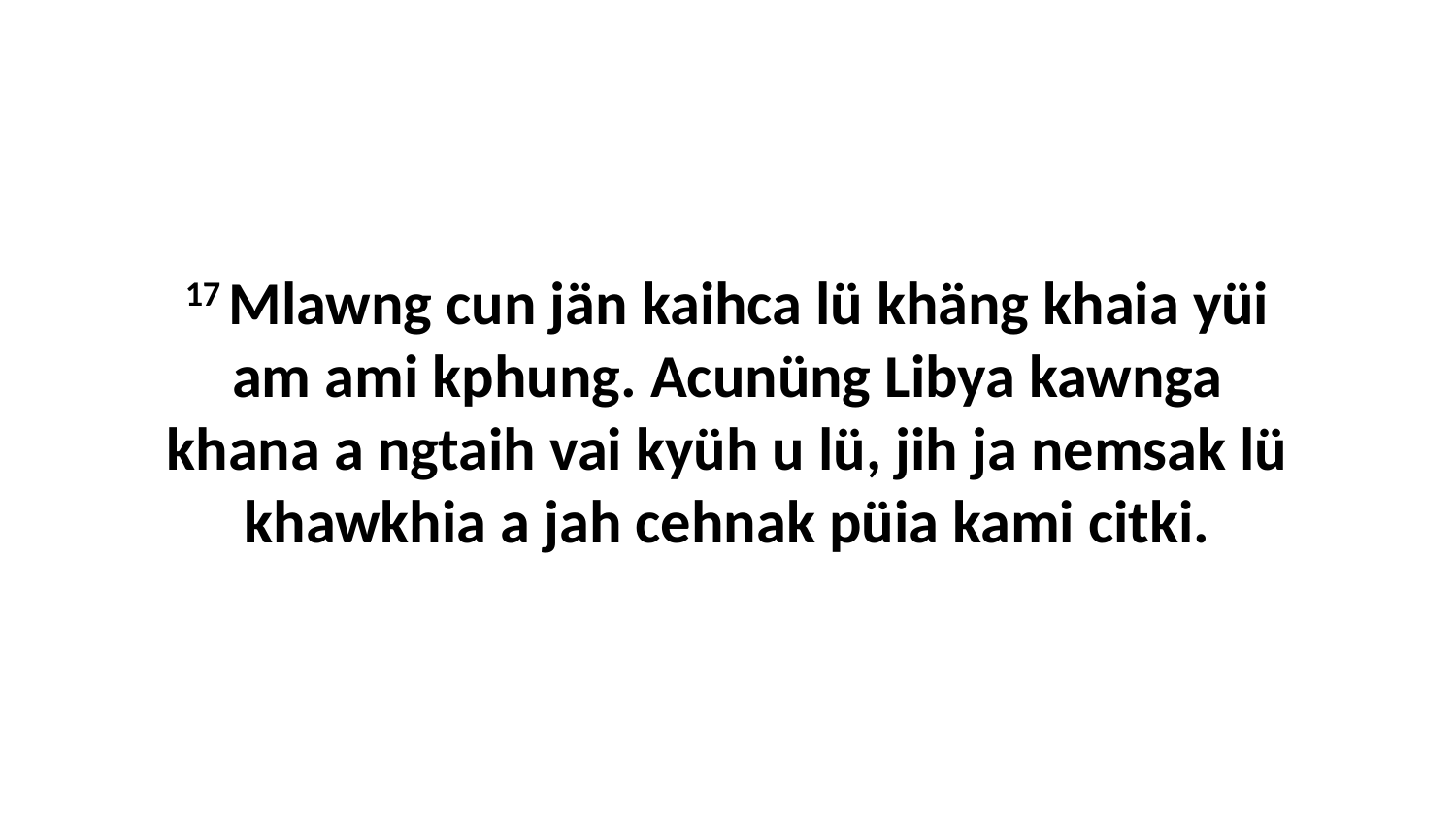

17 Mlawng cun jän kaihca lü khäng khaia yüi am ami kphung. Acunüng Libya kawnga khana a ngtaih vai kyüh u lü, jih ja nemsak lü khawkhia a jah cehnak püia kami citki.